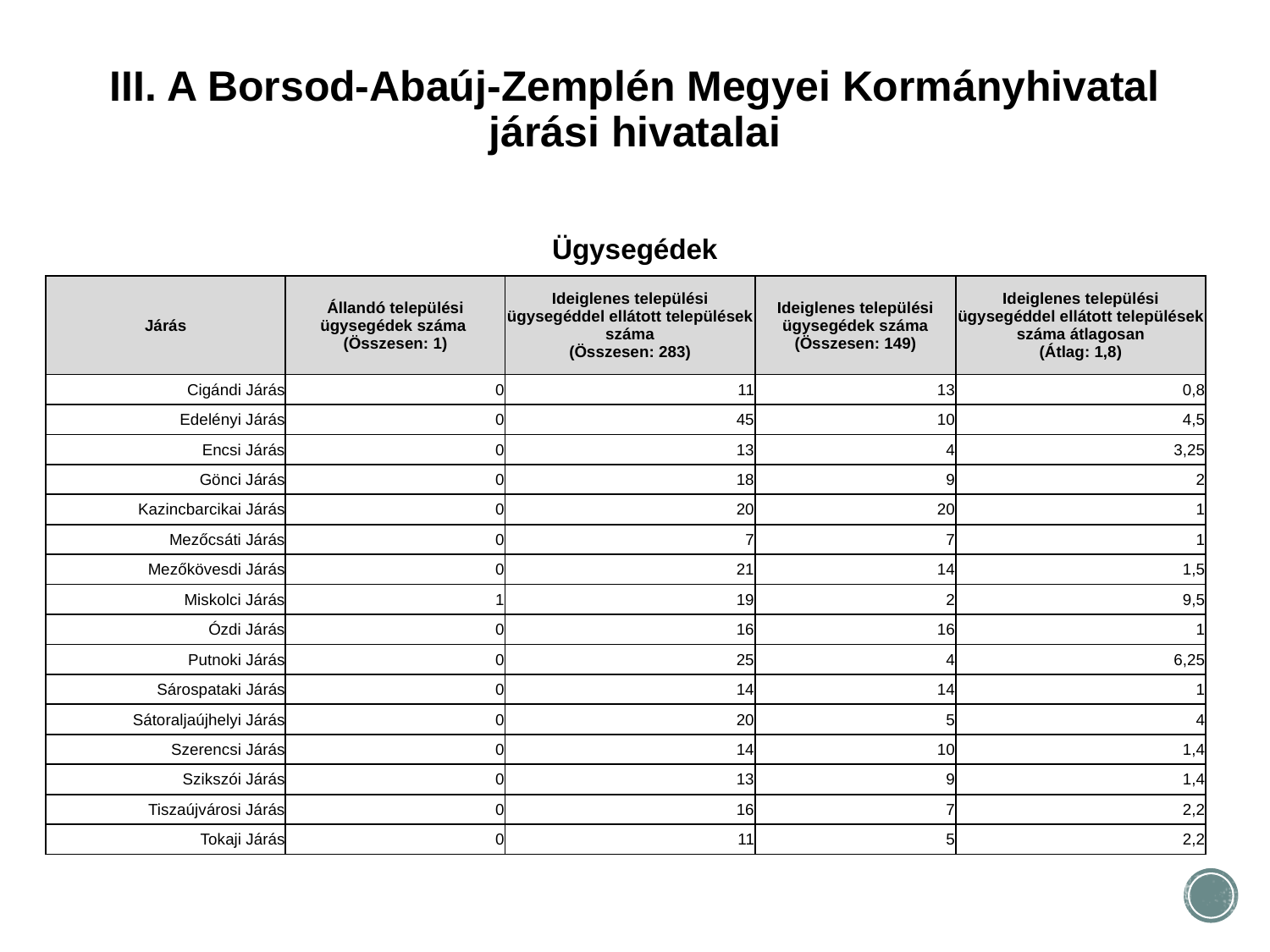

III. A Borsod-Abaúj-Zemplén Megyei Kormányhivatal járási hivatalai
# Ügysegédek
| Járás | Állandó települési ügysegédek száma (Összesen: 1) | Ideiglenes települési ügysegéddel ellátott települések száma (Összesen: 283) | Ideiglenes települési ügysegédek száma (Összesen: 149) | Ideiglenes települési ügysegéddel ellátott települések száma átlagosan (Átlag: 1,8) |
| --- | --- | --- | --- | --- |
| Cigándi Járás | 0 | 11 | 13 | 0,8 |
| Edelényi Járás | 0 | 45 | 10 | 4,5 |
| Encsi Járás | 0 | 13 | 4 | 3,25 |
| Gönci Járás | 0 | 18 | 9 | 2 |
| Kazincbarcikai Járás | 0 | 20 | 20 | 1 |
| Mezőcsáti Járás | 0 | 7 | 7 | 1 |
| Mezőkövesdi Járás | 0 | 21 | 14 | 1,5 |
| Miskolci Járás | 1 | 19 | 2 | 9,5 |
| Ózdi Járás | 0 | 16 | 16 | 1 |
| Putnoki Járás | 0 | 25 | 4 | 6,25 |
| Sárospataki Járás | 0 | 14 | 14 | 1 |
| Sátoraljaújhelyi Járás | 0 | 20 | 5 | 4 |
| Szerencsi Járás | 0 | 14 | 10 | 1,4 |
| Szikszói Járás | 0 | 13 | 9 | 1,4 |
| Tiszaújvárosi Járás | 0 | 16 | 7 | 2,2 |
| Tokaji Járás | 0 | 11 | 5 | 2,2 |